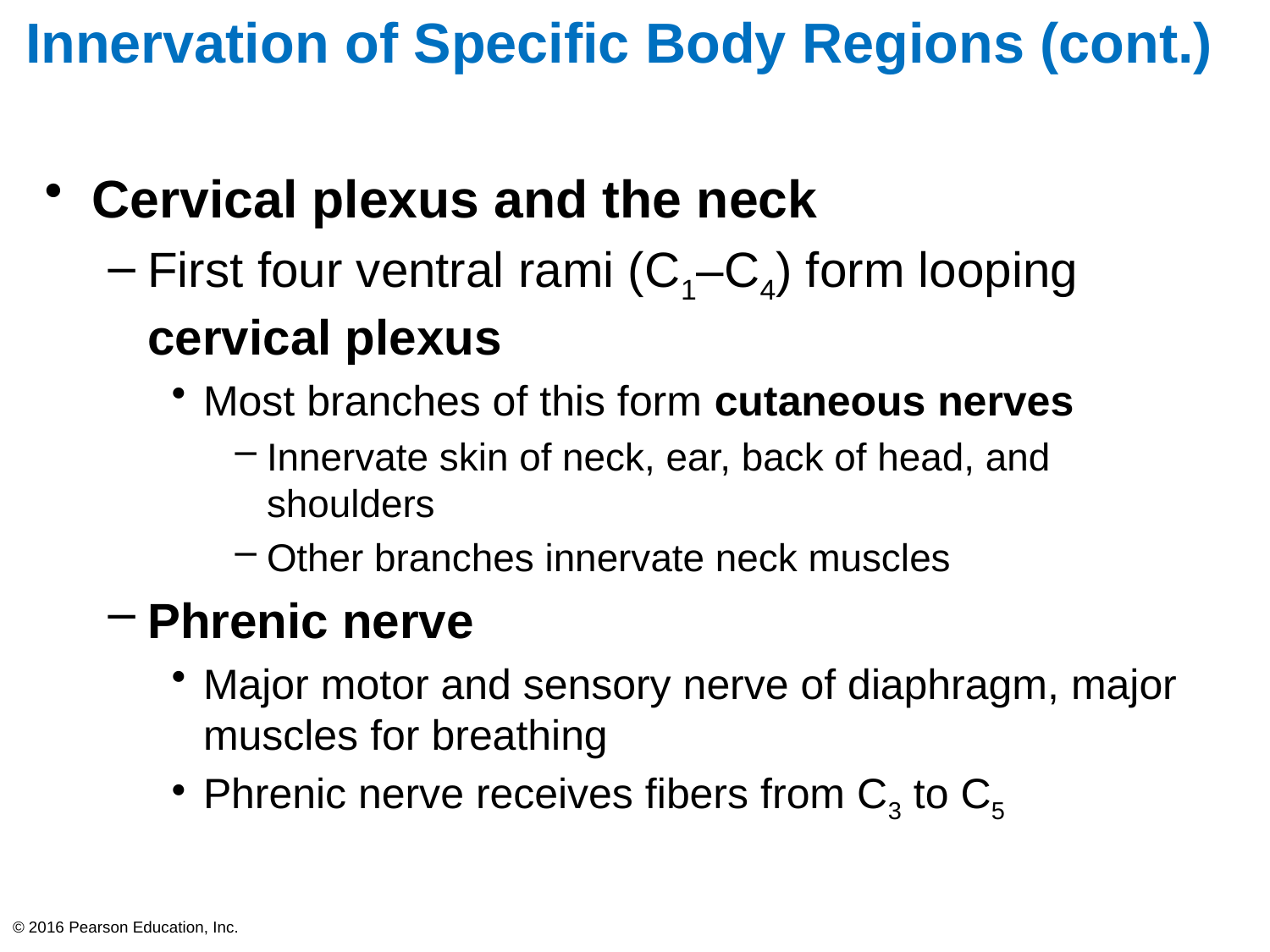

# Innervation of Specific Body Regions (cont.)
Cervical plexus and the neck
First four ventral rami (C1–C4) form looping cervical plexus
Most branches of this form cutaneous nerves
Innervate skin of neck, ear, back of head, and shoulders
Other branches innervate neck muscles
Phrenic nerve
Major motor and sensory nerve of diaphragm, major muscles for breathing
Phrenic nerve receives fibers from C3 to C5
© 2016 Pearson Education, Inc.